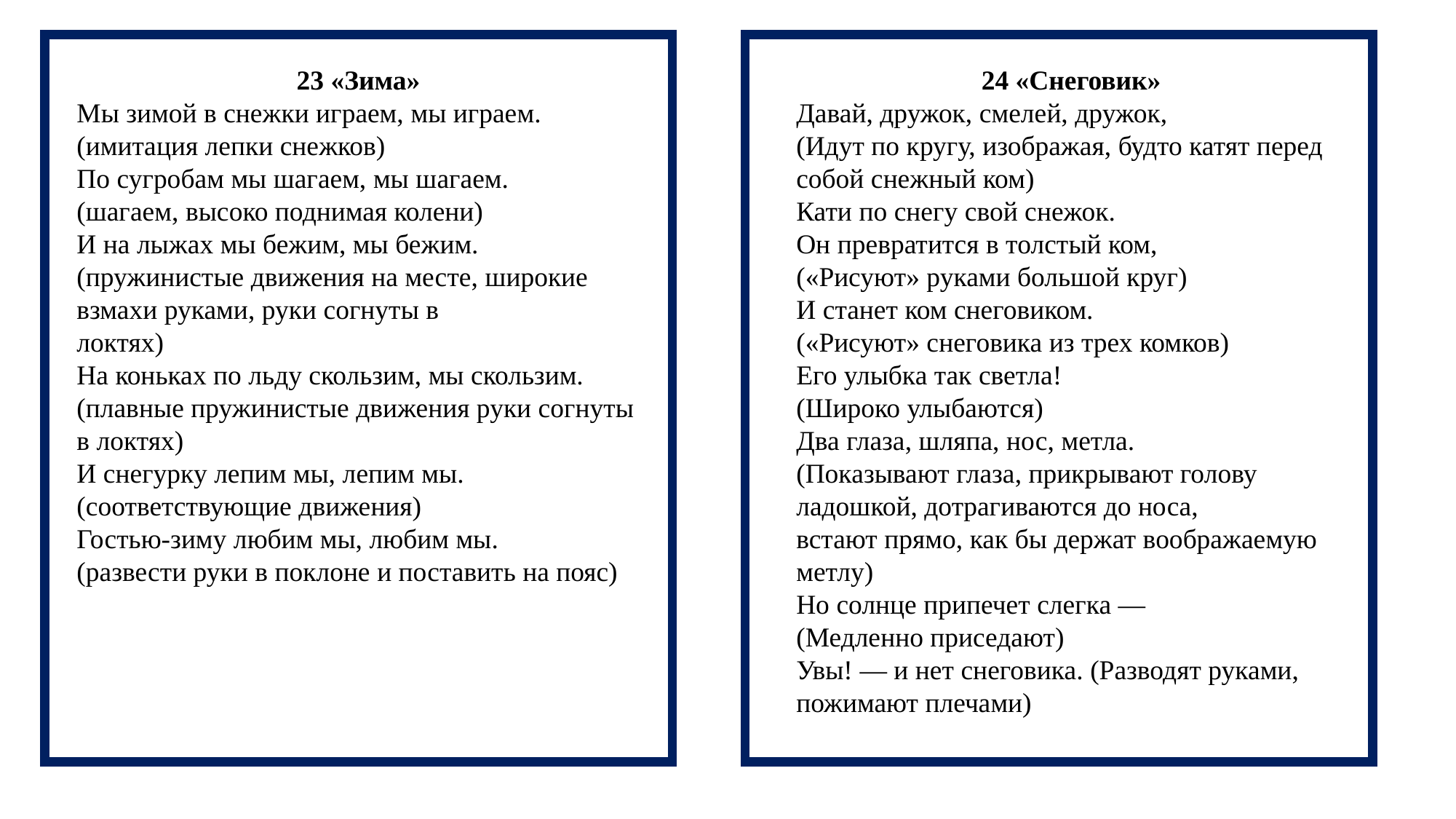

23 «Зима»
Мы зимой в снежки играем, мы играем.
(имитация лепки снежков)
По сугробам мы шагаем, мы шагаем.
(шагаем, высоко поднимая колени)
И на лыжах мы бежим, мы бежим.
(пружинистые движения на месте, широкие взмахи руками, руки согнуты в
локтях)
На коньках по льду скользим, мы скользим.
(плавные пружинистые движения руки согнуты в локтях)
И снегурку лепим мы, лепим мы.
(соответствующие движения)
Гостью-зиму любим мы, любим мы.
(развести руки в поклоне и поставить на пояс)
24 «Снеговик»
Давай, дружок, смелей, дружок,
(Идут по кругу, изображая, будто катят перед собой снежный ком)
Кати по снегу свой снежок.
Он превратится в толстый ком,
(«Рисуют» руками большой круг)
И станет ком снеговиком.
(«Рисуют» снеговика из трех комков)
Его улыбка так светла!
(Широко улыбаются)
Два глаза, шляпа, нос, метла.
(Показывают глаза, прикрывают голову ладошкой, дотрагиваются до носа,
встают прямо, как бы держат воображаемую метлу)
Но солнце припечет слегка —
(Медленно приседают)
Увы! — и нет снеговика. (Разводят руками, пожимают плечами)